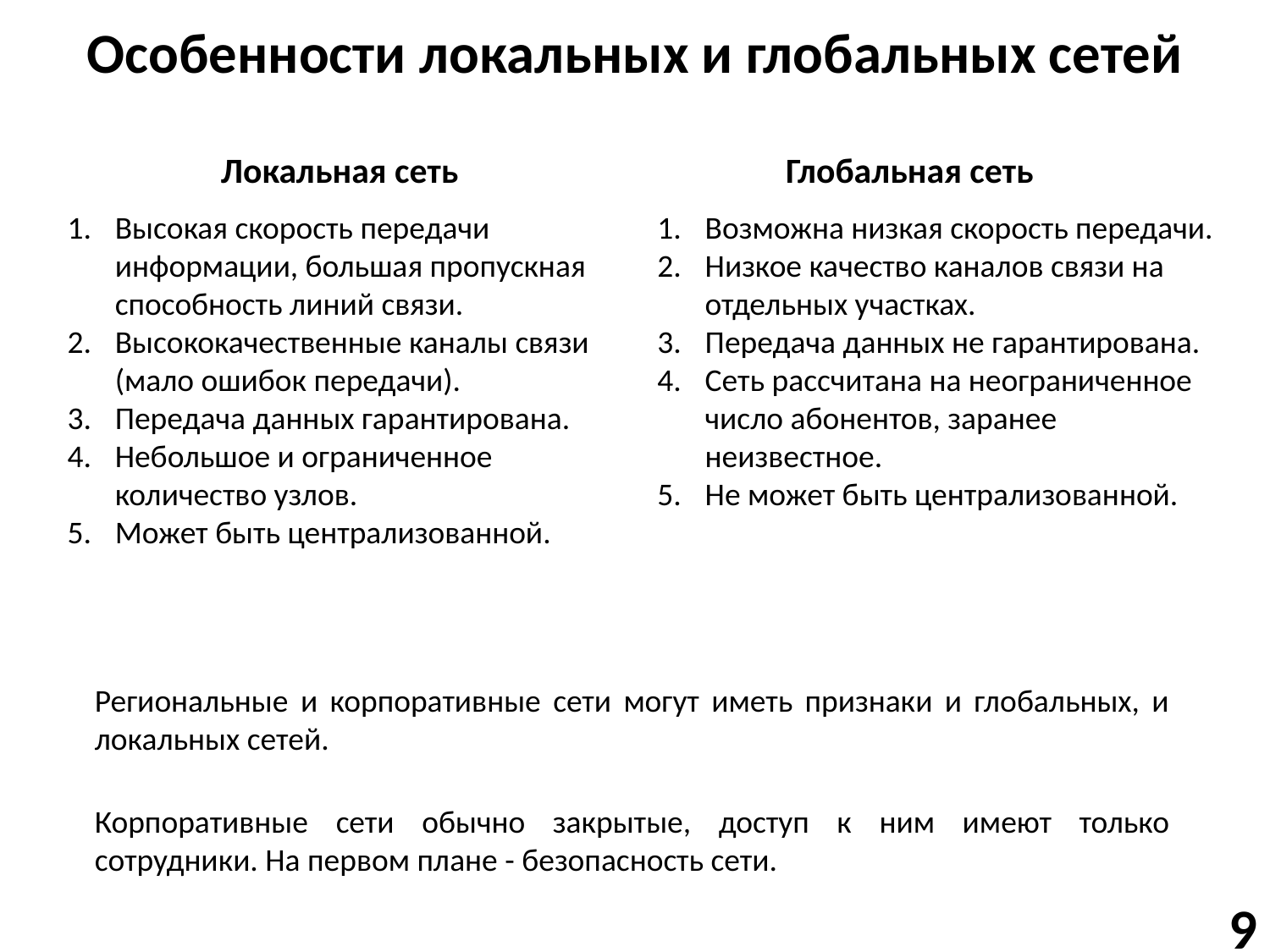

# Особенности локальных и глобальных сетей
Локальная сеть
Глобальная сеть
Высокая скорость передачи информации, большая пропускная способность линий связи.
Высококачественные каналы связи (мало ошибок передачи).
Передача данных гарантирована.
Небольшое и ограниченное количество узлов.
Может быть централизованной.
Возможна низкая скорость передачи.
Низкое качество каналов связи на отдельных участках.
Передача данных не гарантирована.
Сеть рассчитана на неограниченное число абонентов, заранее неизвестное.
Не может быть централизованной.
Региональные и корпоративные сети могут иметь признаки и глобальных, и локальных сетей.
Корпоративные сети обычно закрытые, доступ к ним имеют только сотрудники. На первом плане - безопасность сети.
9